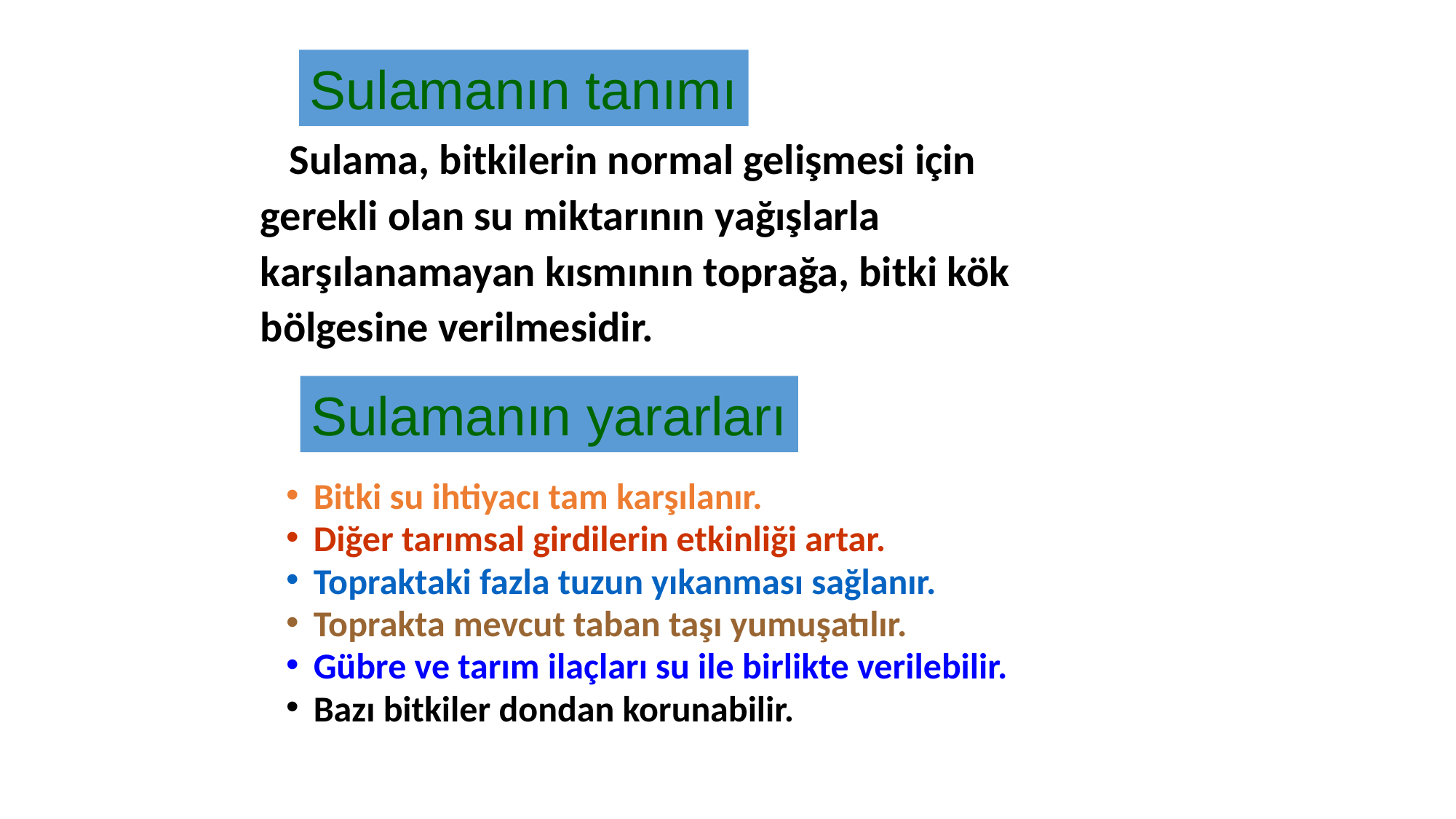

Sulamanın tanımı
      Sulama, bitkilerin normal gelişmesi için
   gerekli olan su miktarının yağışlarla
   karşılanamayan kısmının toprağa, bitki kök
   bölgesine verilmesidir.

Bitki su ihtiyacı tam karşılanır.
Diğer tarımsal girdilerin etkinliği artar.
Topraktaki fazla tuzun yıkanması sağlanır.
Toprakta mevcut taban taşı yumuşatılır.
Gübre ve tarım ilaçları su ile birlikte verilebilir.
Bazı bitkiler dondan korunabilir.

Sulamanın yararları